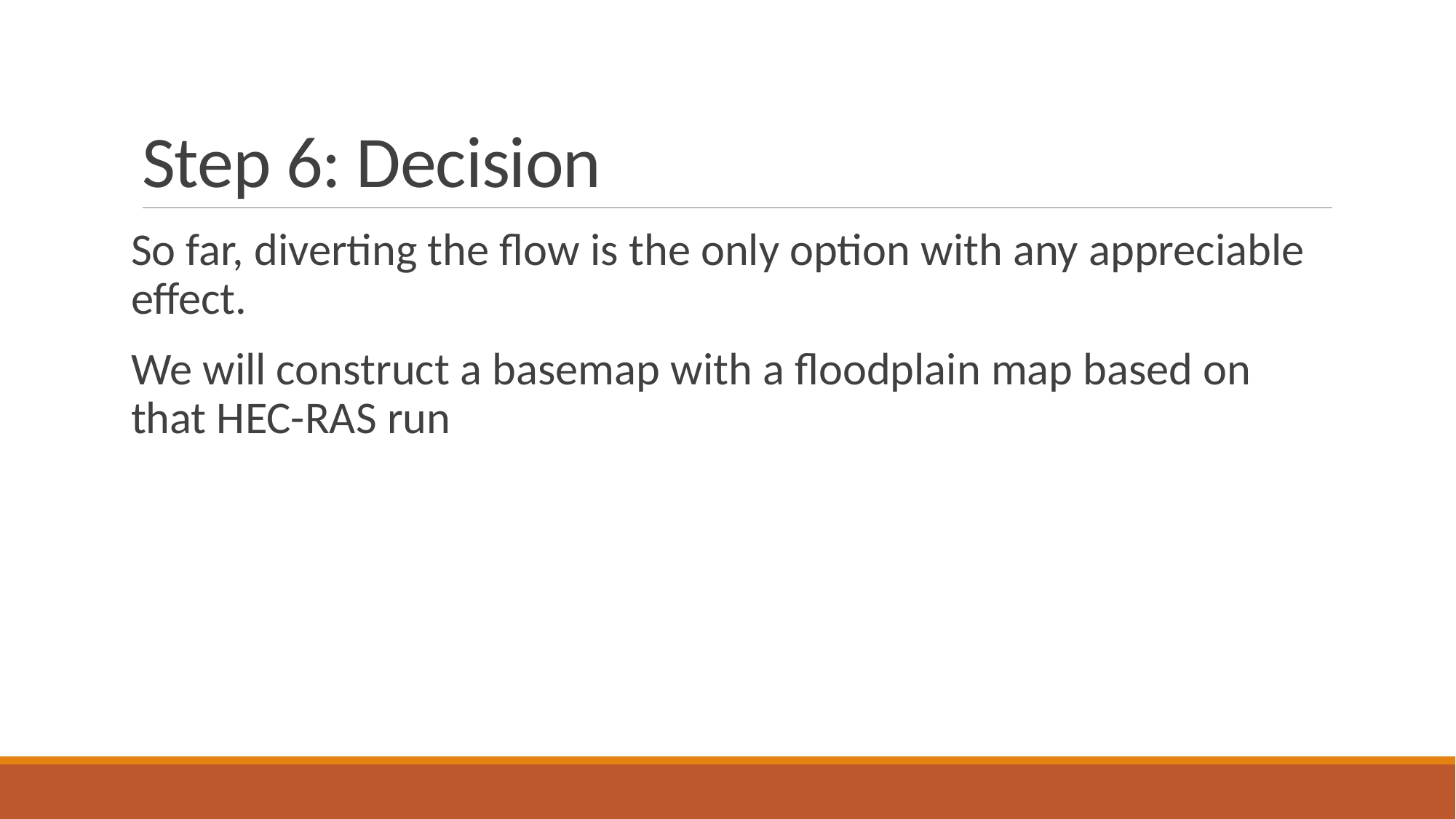

# Step 6: Decision
So far, diverting the flow is the only option with any appreciable effect.
We will construct a basemap with a floodplain map based on that HEC-RAS run